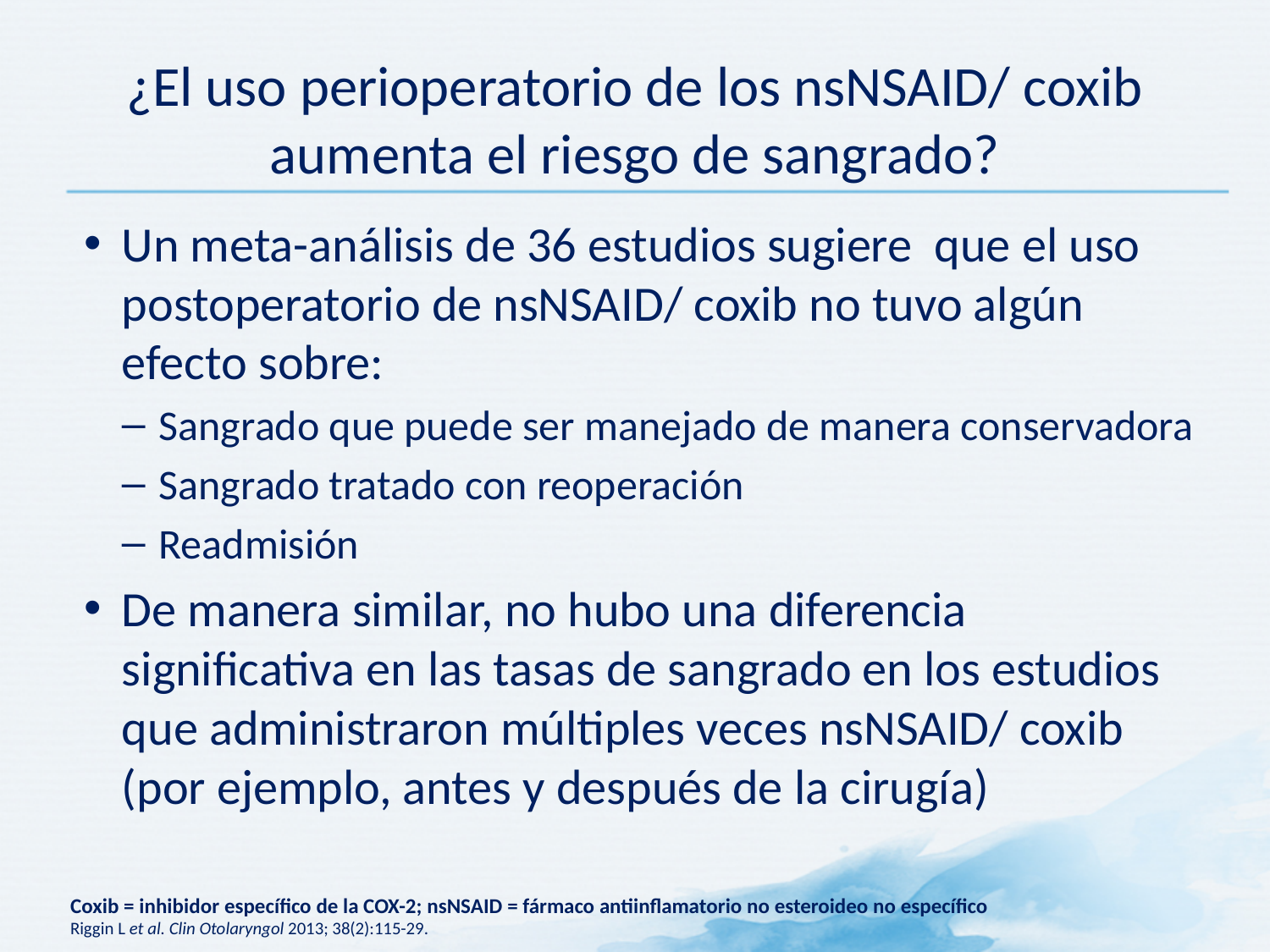

# ¿El uso perioperatorio de los nsNSAID/ coxib aumenta el riesgo de sangrado?
Un meta-análisis de 36 estudios sugiere  que el uso postoperatorio de nsNSAID/ coxib no tuvo algún efecto sobre:
Sangrado que puede ser manejado de manera conservadora
Sangrado tratado con reoperación
Readmisión
De manera similar, no hubo una diferencia significativa en las tasas de sangrado en los estudios que administraron múltiples veces nsNSAID/ coxib (por ejemplo, antes y después de la cirugía)

Coxib = inhibidor específico de la COX-2; nsNSAID = fármaco antiinflamatorio no esteroideo no específico
Riggin L et al. Clin Otolaryngol 2013; 38(2):115-29.